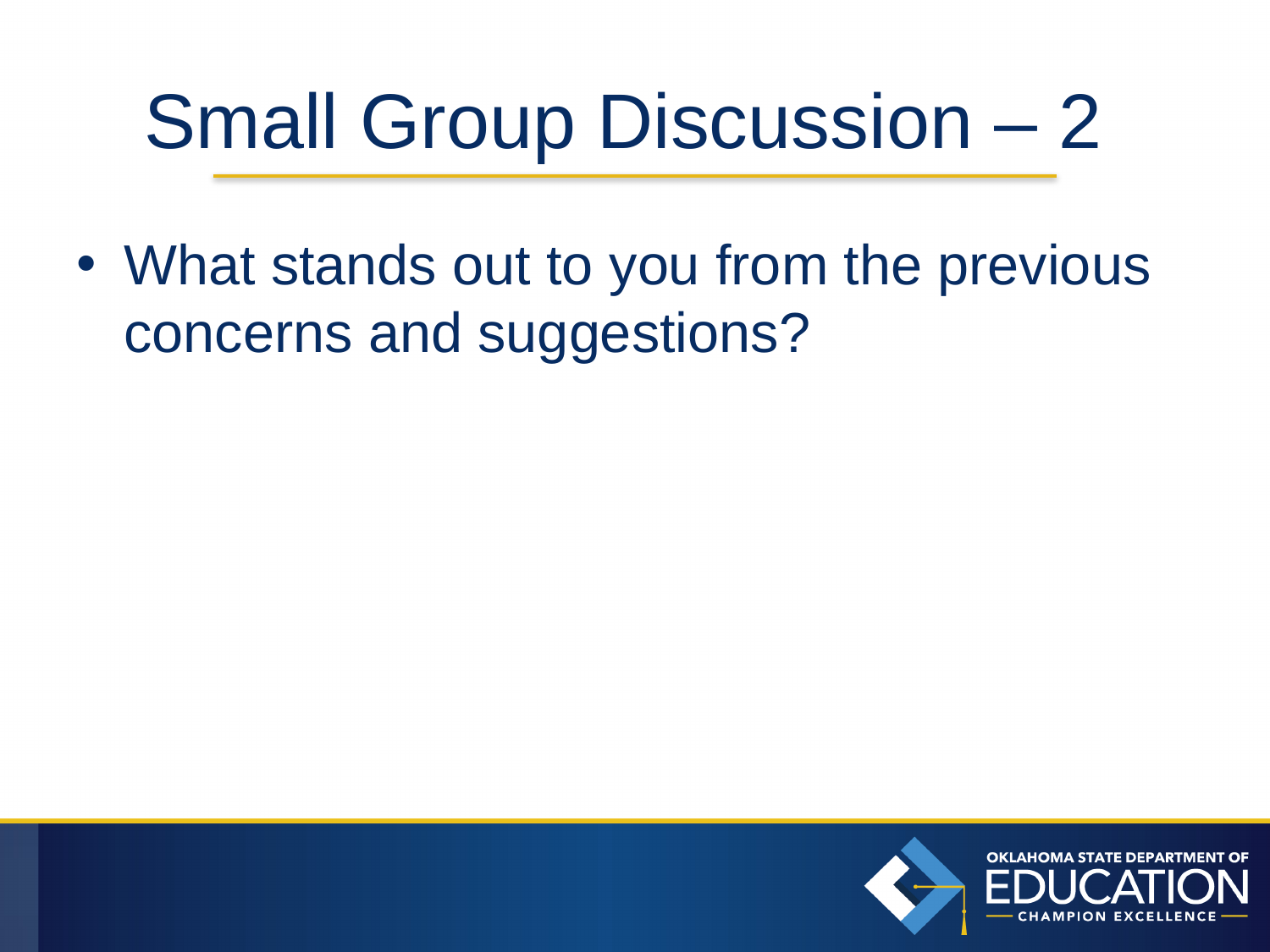

# Small Group Discussion – 2
What stands out to you from the previous concerns and suggestions?